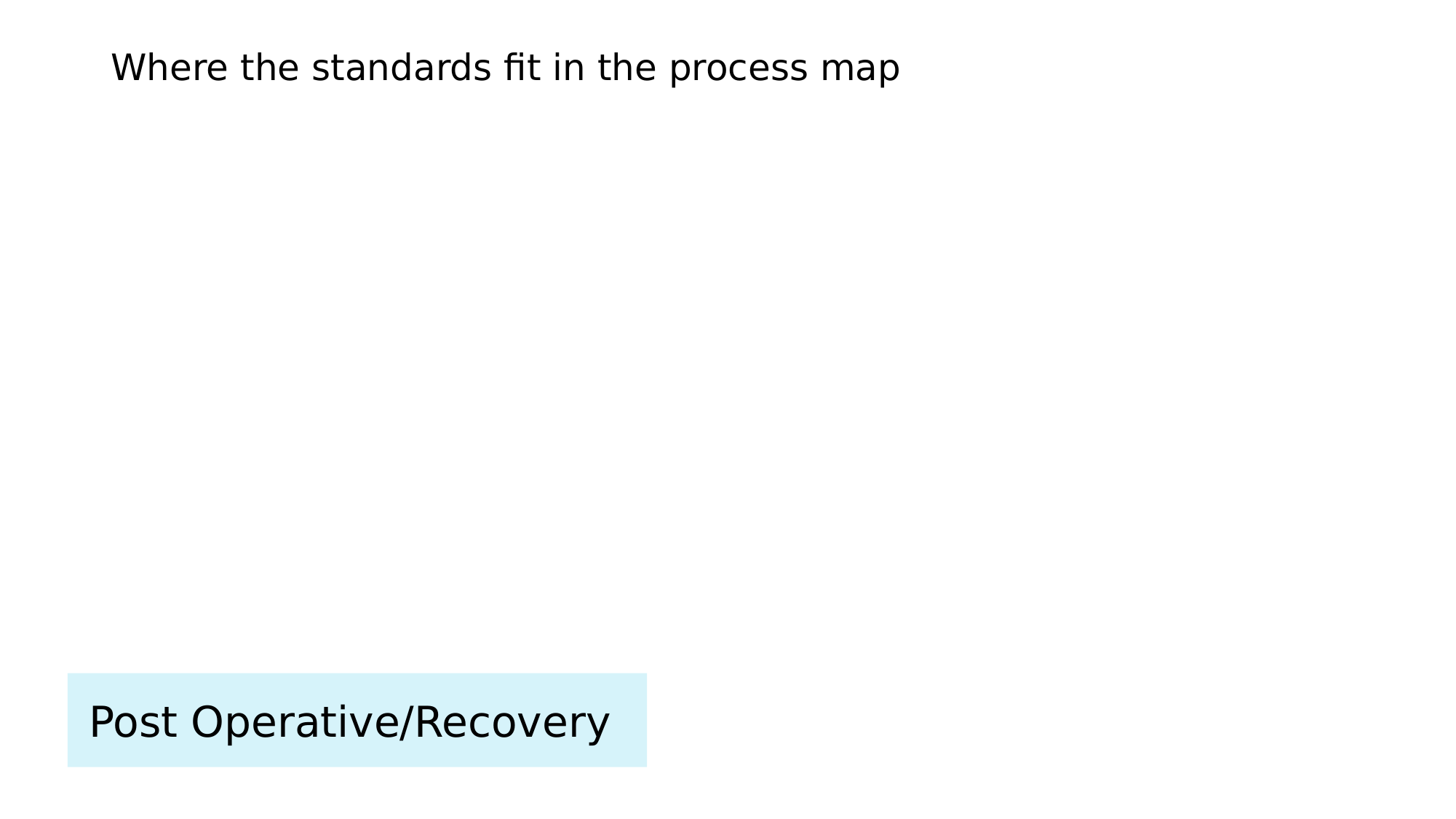

# Where the standards fit in the process map
Post Operative/Recovery